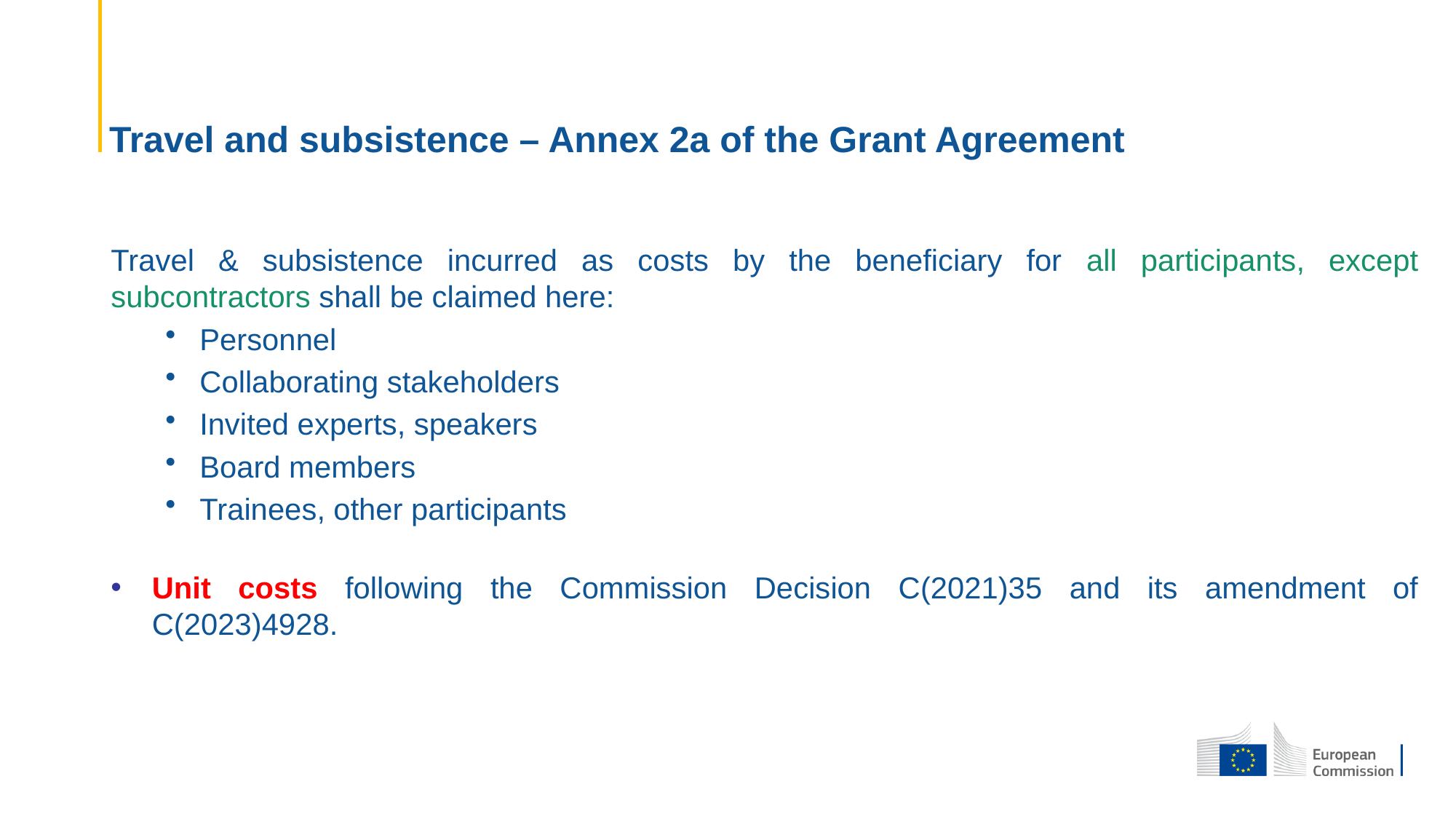

# Travel and subsistence – Annex 2a of the Grant Agreement
Travel & subsistence incurred as costs by the beneficiary for all participants, except subcontractors shall be claimed here:
Personnel
Collaborating stakeholders
Invited experts, speakers
Board members
Trainees, other participants

Unit costs following the Commission Decision C(2021)35 and its amendment of C(2023)4928.